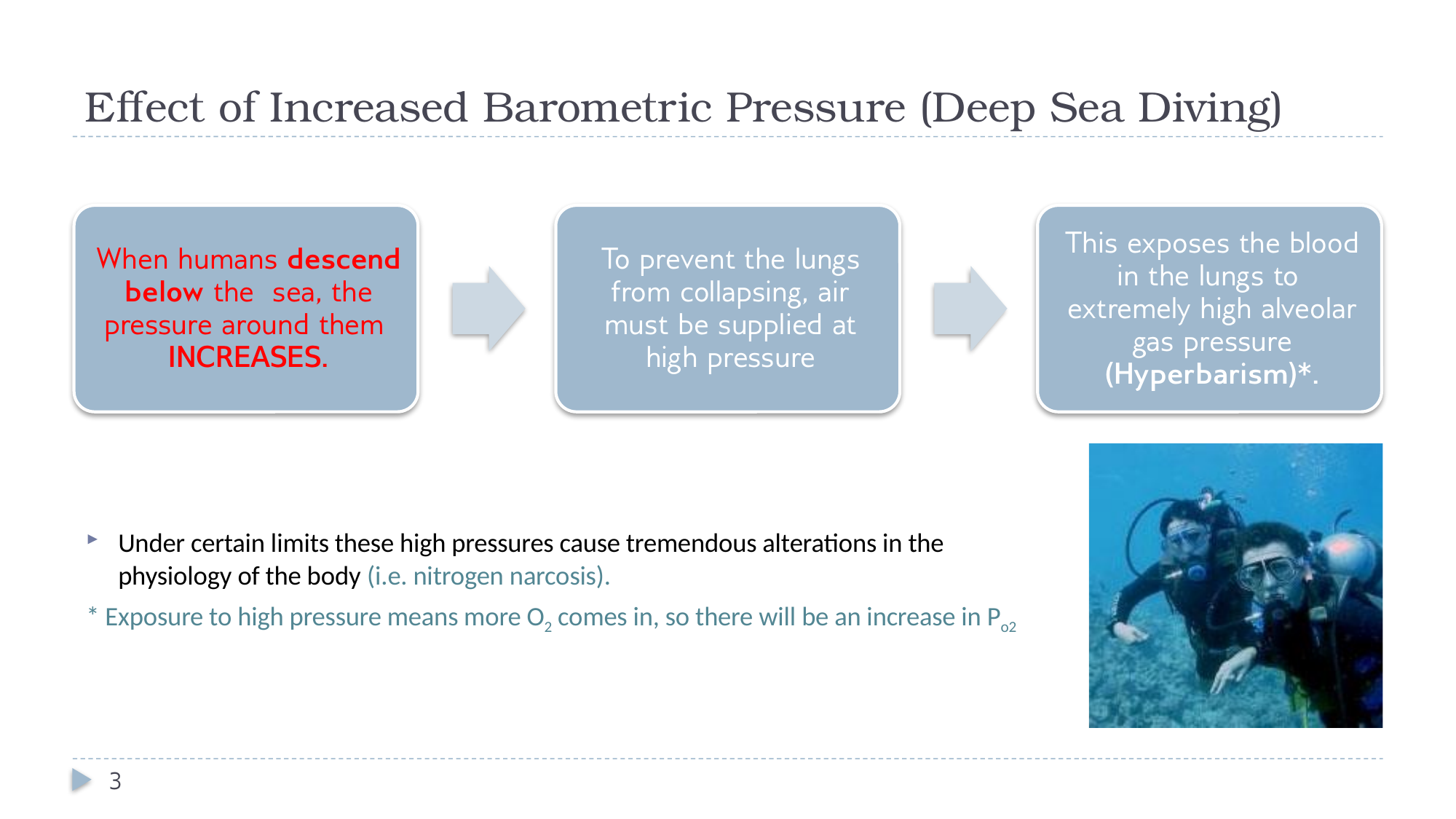

# Effect of Increased Barometric Pressure (Deep Sea Diving)
When humans descend below the  sea, the pressure around them  INCREASES.

To prevent the lungs from collapsing, air must be supplied at high pressure

This exposes the blood in the lungs to  extremely high alveolar gas pressure (Hyperbarism)*.

Under certain limits these high pressures cause tremendous alterations in the physiology of the body (i.e. nitrogen narcosis).
* Exposure to high pressure means more O2 comes in, so there will be an increase in Po2
3